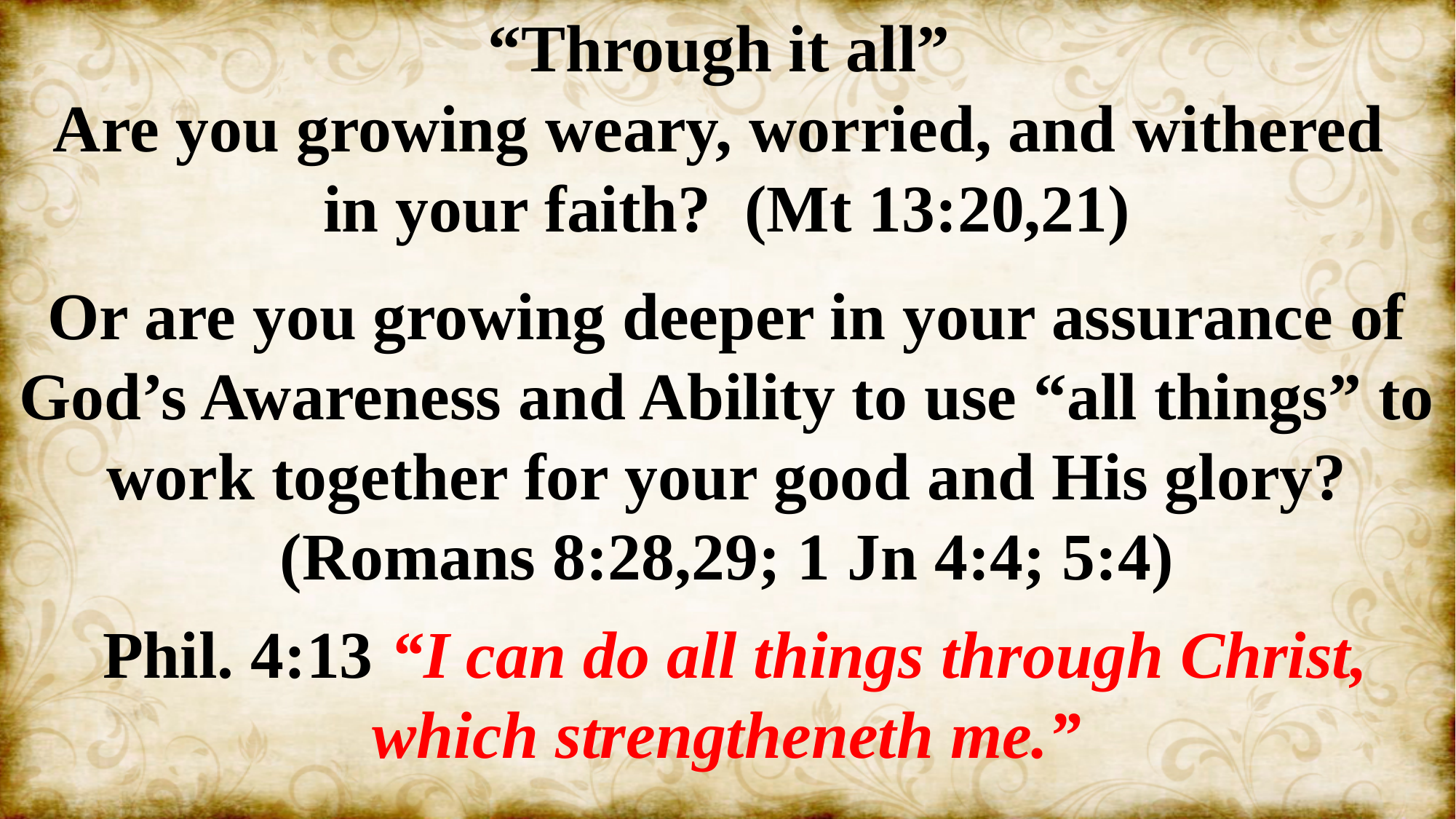

“Through it all”
Are you growing weary, worried, and withered
in your faith?  (Mt 13:20,21)
Or are you growing deeper in your assurance of God’s Awareness and Ability to use “all things” to work together for your good and His glory?
(Romans 8:28,29; 1 Jn 4:4; 5:4)
 Phil. 4:13 “I can do all things through Christ, which strengtheneth me.”